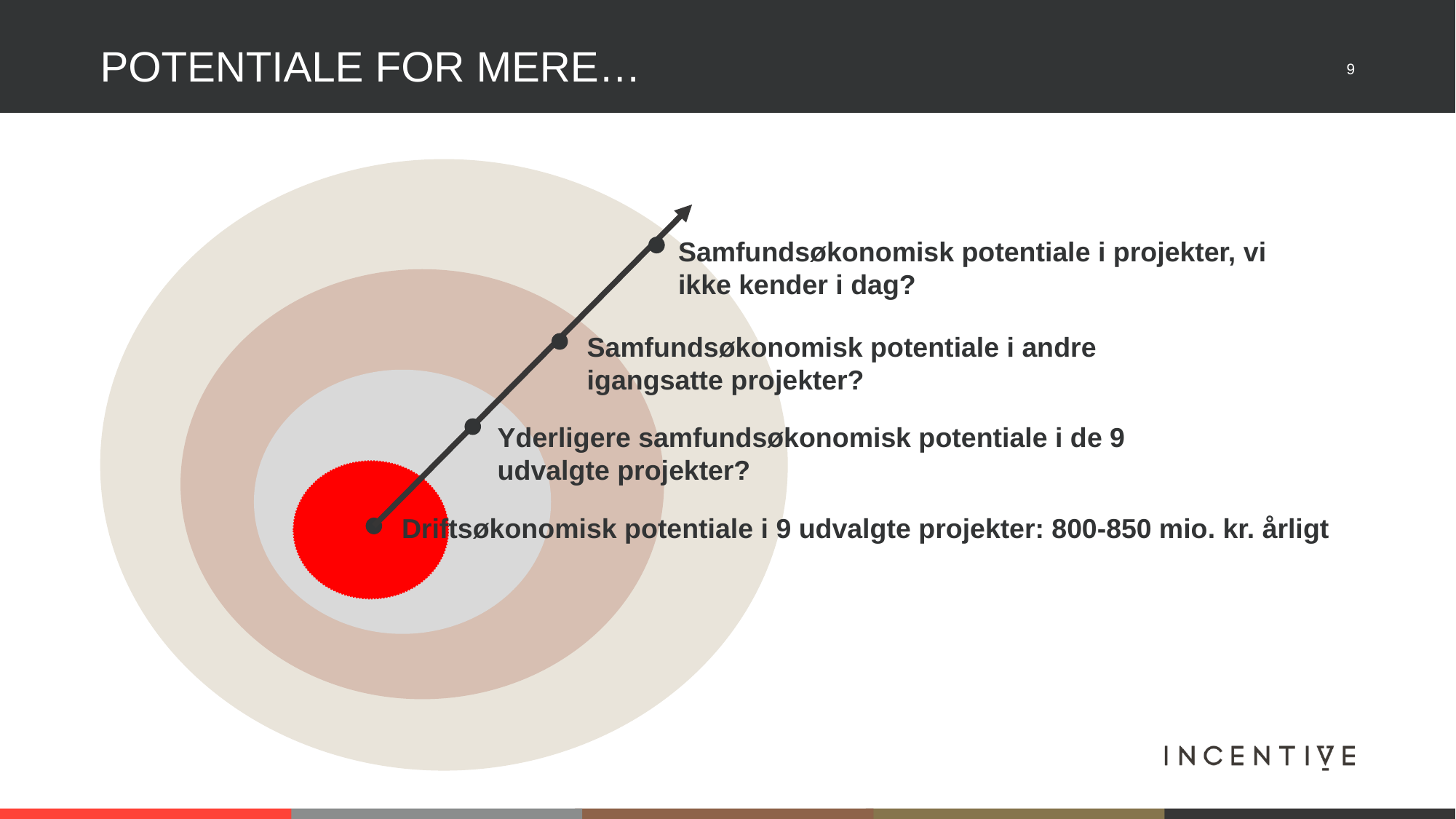

Potentiale for mere…

Samfundsøkonomisk potentiale i projekter, vi ikke kender i dag?

Samfundsøkonomisk potentiale i andre igangsatte projekter?

Yderligere samfundsøkonomisk potentiale i de 9 udvalgte projekter?

Driftsøkonomisk potentiale i 9 udvalgte projekter: 800-850 mio. kr. årligt